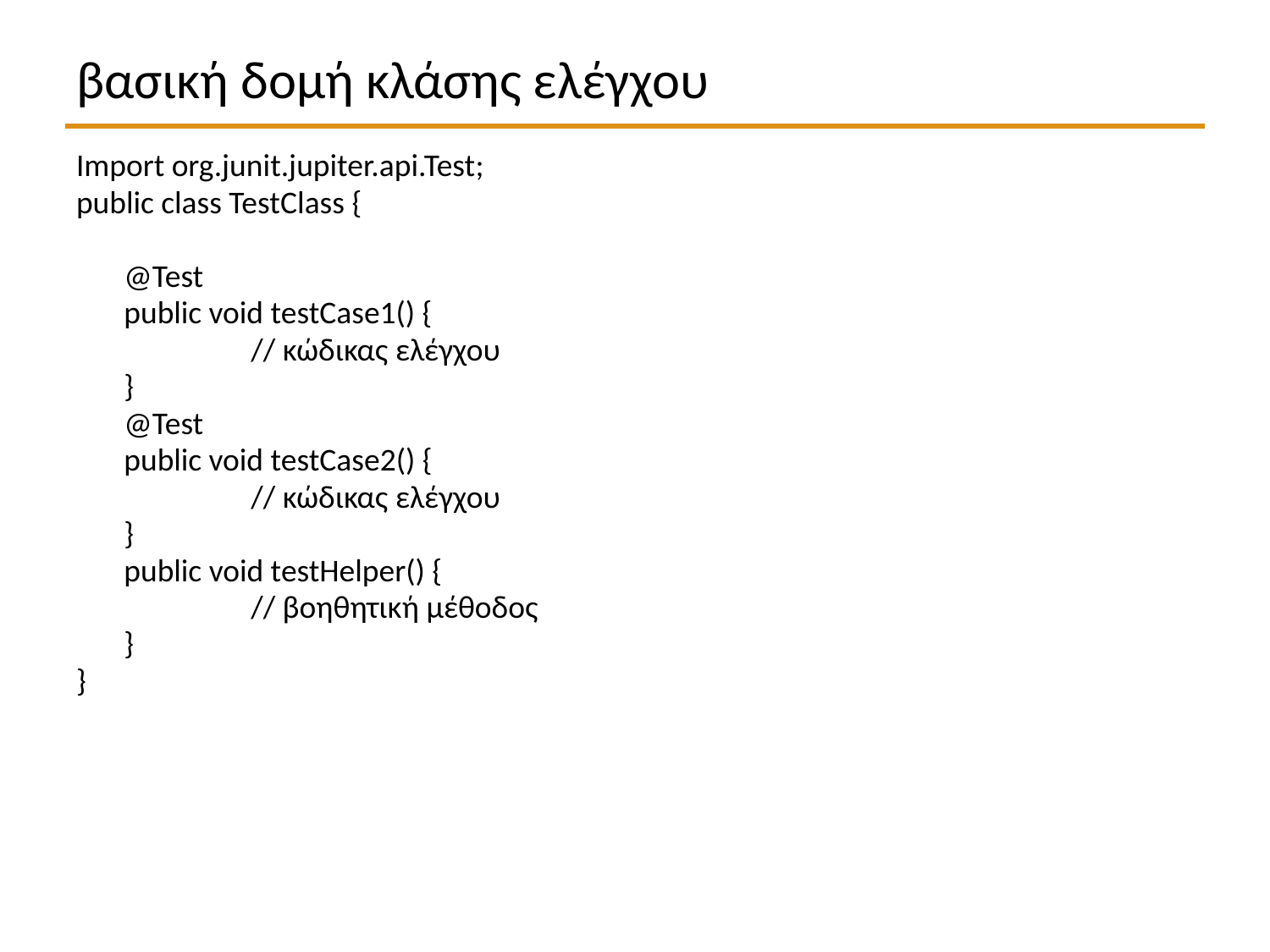

# βασική δομή κλάσης ελέγχου
Import org.junit.jupiter.api.Test;
public class TestClass {

	@Test
	public void testCase1() {
		// κώδικας ελέγχου
	}
	@Test
	public void testCase2() {
		// κώδικας ελέγχου
	}
	public void testHelper() {
		// βοηθητική μέθοδος
	}
}